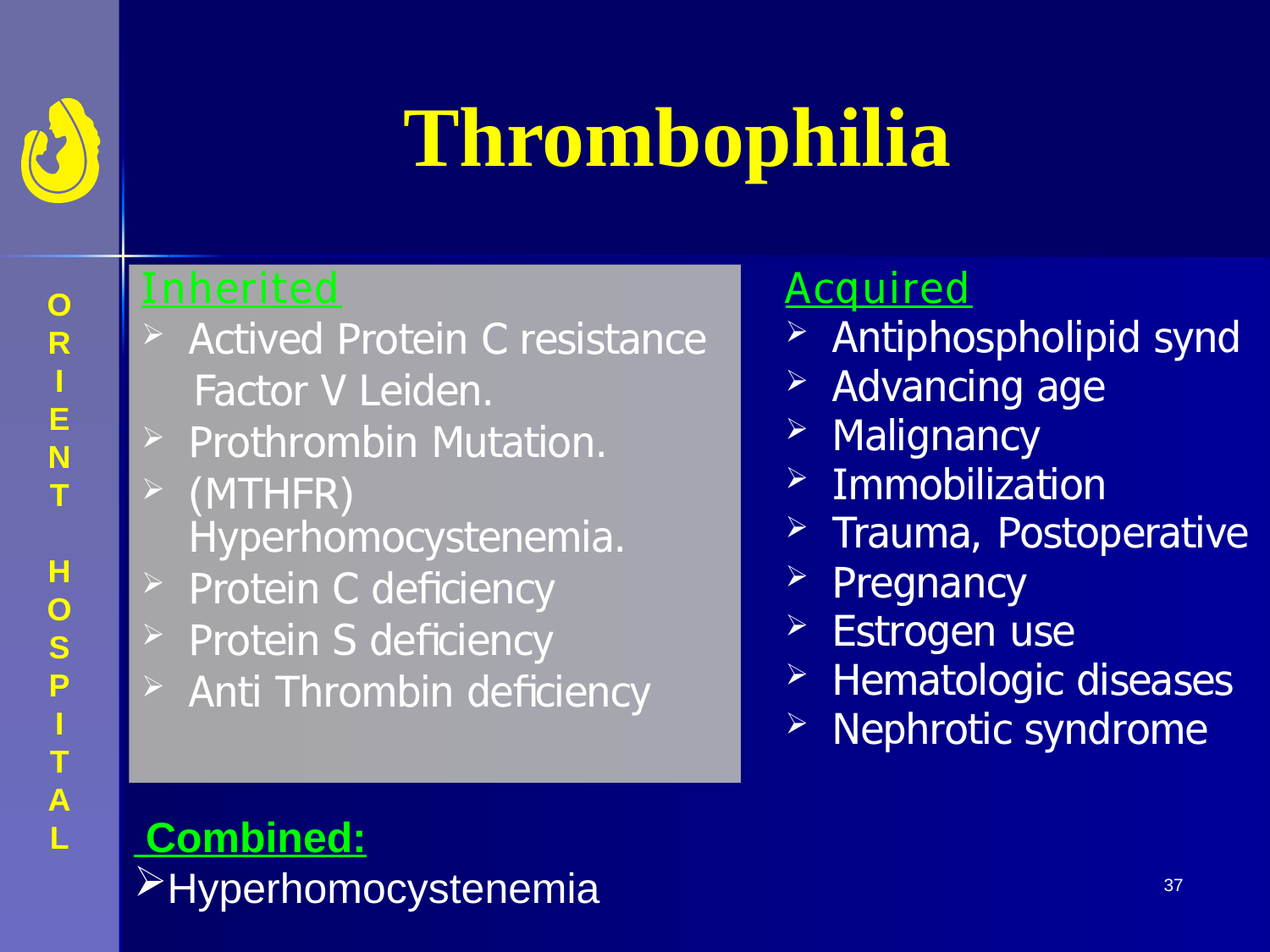

# Thrombophilia
Inherited
Actived Protein C resistance
    Factor V Leiden.
Prothrombin Mutation.
(MTHFR) Hyperhomocystenemia.
Protein C deficiency
Protein S deficiency
Anti Thrombin deficiency

Acquired
Antiphospholipid synd
Advancing age
Malignancy
Immobilization
Trauma, Postoperative
Pregnancy
Estrogen use
Hematologic diseases
Nephrotic syndrome
 Combined:
Hyperhomocystenemia
37